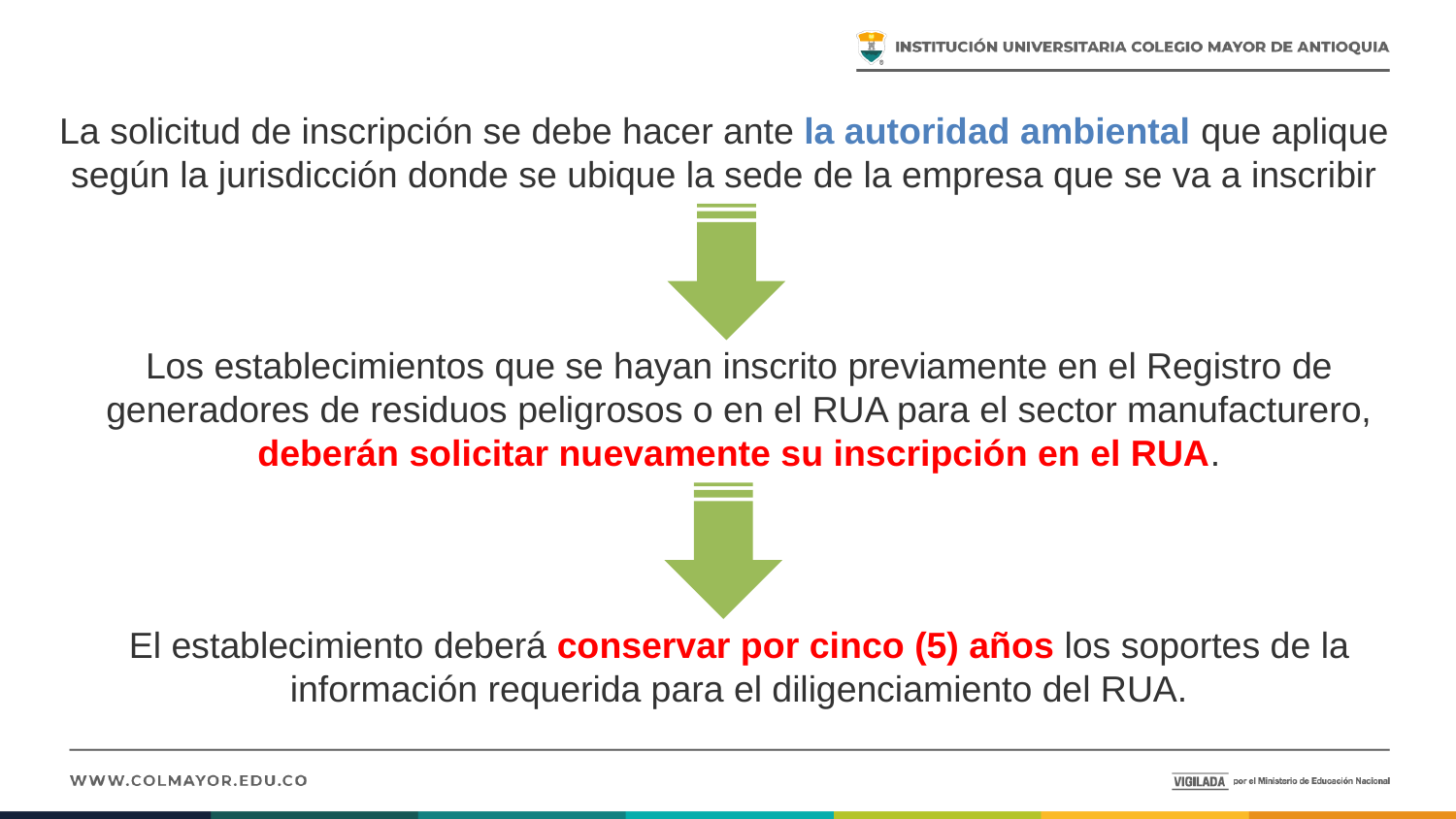

La solicitud de inscripción se debe hacer ante la autoridad ambiental que aplique según la jurisdicción donde se ubique la sede de la empresa que se va a inscribir

Los establecimientos que se hayan inscrito previamente en el Registro de generadores de residuos peligrosos o en el RUA para el sector manufacturero, deberán solicitar nuevamente su inscripción en el RUA.

El establecimiento deberá conservar por cinco (5) años los soportes de la información requerida para el diligenciamiento del RUA.